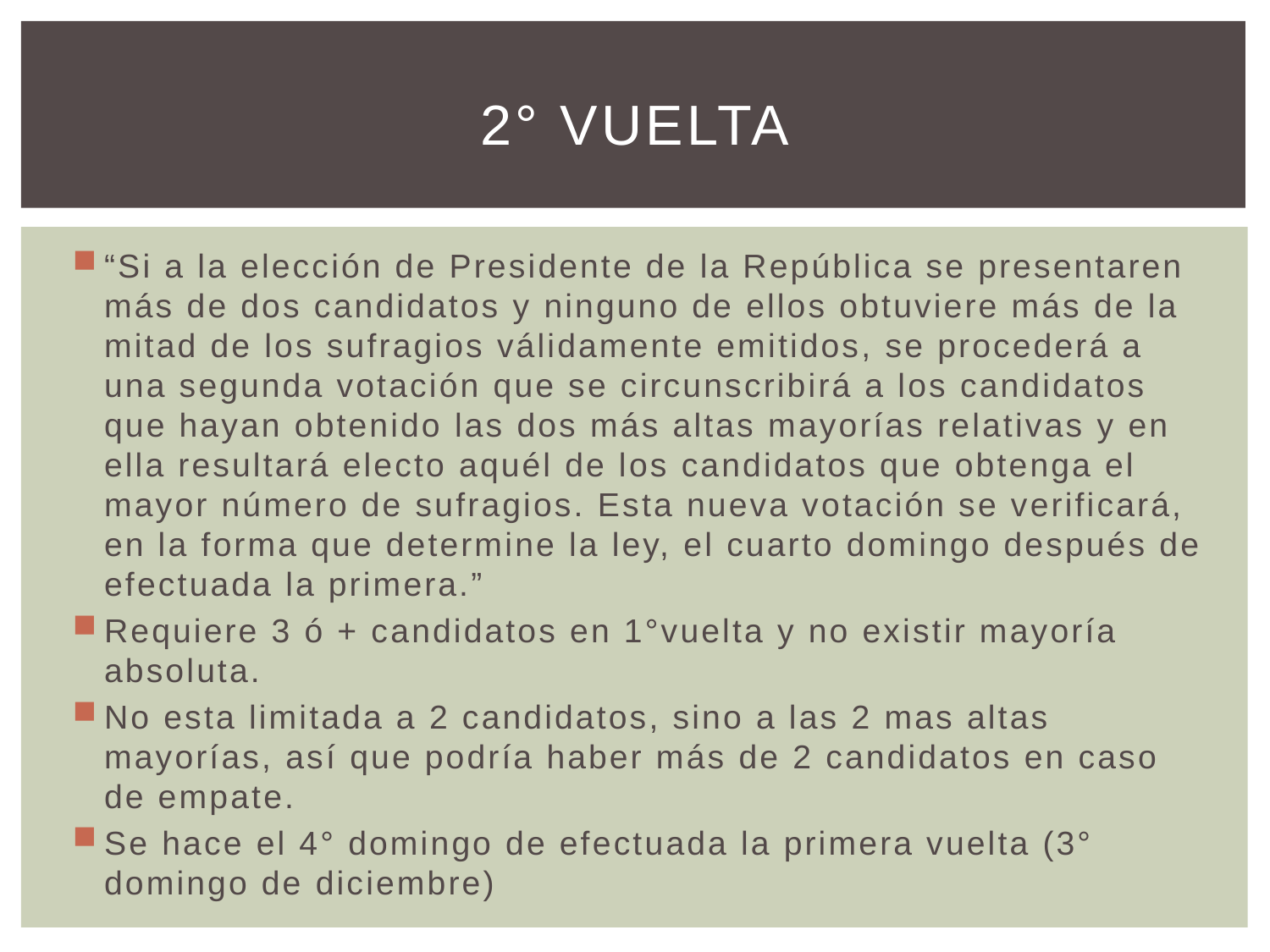

# 2° vuelta
“Si a la elección de Presidente de la República se presentaren más de dos candidatos y ninguno de ellos obtuviere más de la mitad de los sufragios válidamente emitidos, se procederá a una segunda votación que se circunscribirá a los candidatos que hayan obtenido las dos más altas mayorías relativas y en ella resultará electo aquél de los candidatos que obtenga el mayor número de sufragios. Esta nueva votación se verificará, en la forma que determine la ley, el cuarto domingo después de efectuada la primera.”
Requiere 3 ó + candidatos en 1°vuelta y no existir mayoría absoluta.
No esta limitada a 2 candidatos, sino a las 2 mas altas mayorías, así que podría haber más de 2 candidatos en caso de empate.
Se hace el 4° domingo de efectuada la primera vuelta (3° domingo de diciembre)